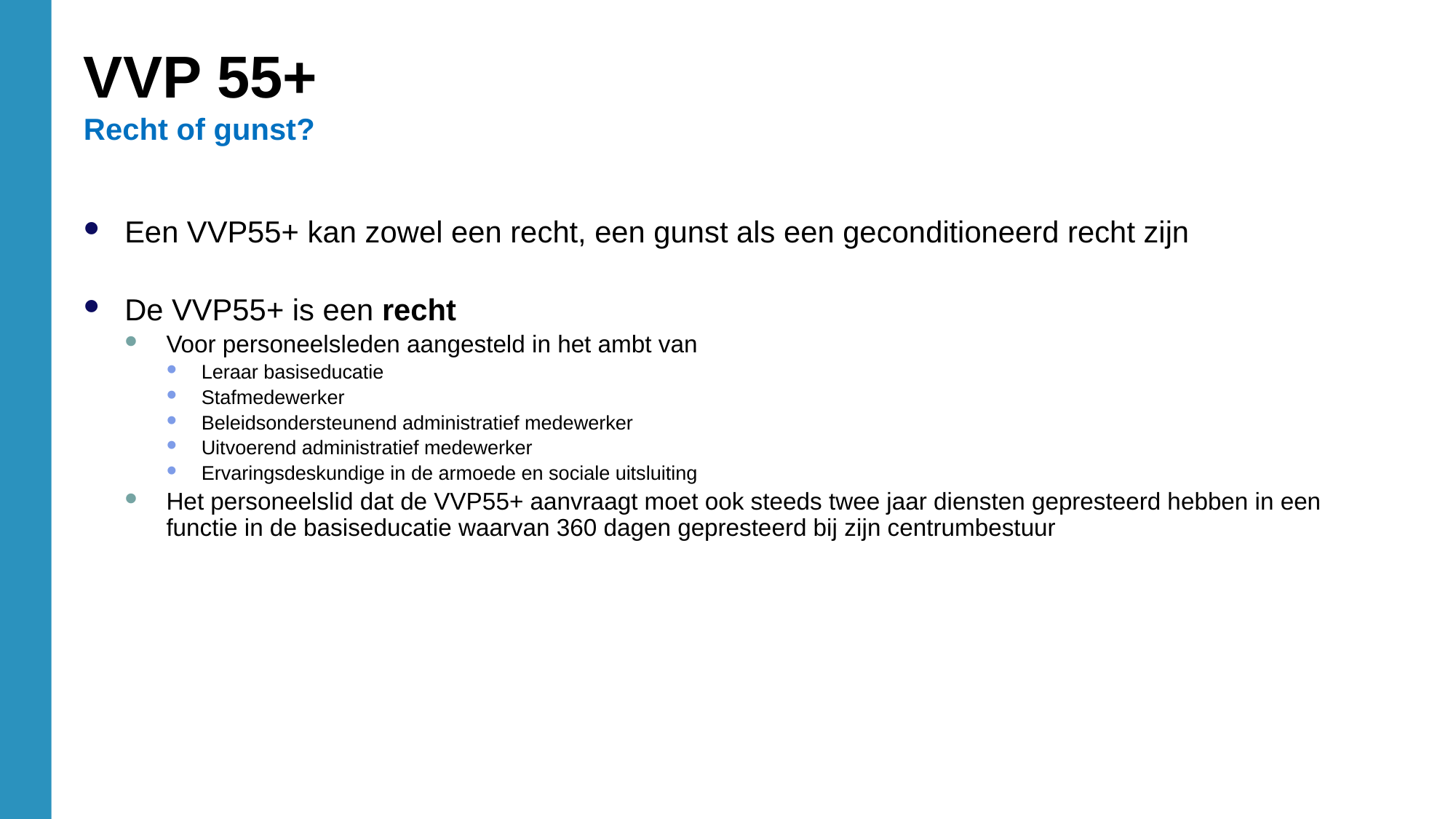

VVP 55+
Recht of gunst?

Een VVP55+ kan zowel een recht, een gunst als een geconditioneerd recht zijn

De VVP55+ is een recht
Voor personeelsleden aangesteld in het ambt van
Leraar basiseducatie
Stafmedewerker
Beleidsondersteunend administratief medewerker
Uitvoerend administratief medewerker
Ervaringsdeskundige in de armoede en sociale uitsluiting
Het personeelslid dat de VVP55+ aanvraagt moet ook steeds twee jaar diensten gepresteerd hebben in een functie in de basiseducatie waarvan 360 dagen gepresteerd bij zijn centrumbestuur